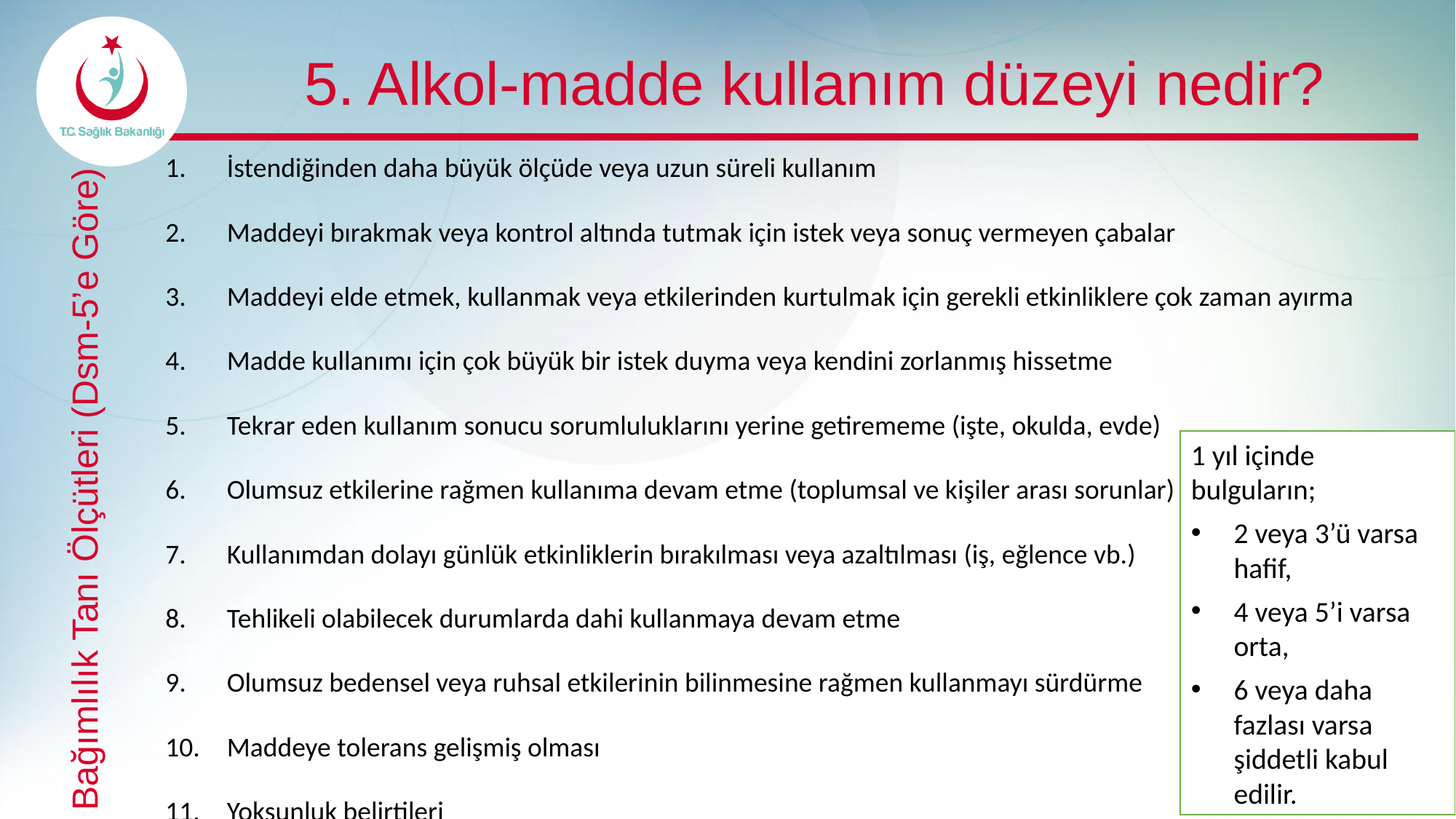

5. Alkol-madde kullanım düzeyi nedir?
İstendiğinden daha büyük ölçüde veya uzun süreli kullanım
Maddeyi bırakmak veya kontrol altında tutmak için istek veya sonuç vermeyen çabalar
Maddeyi elde etmek, kullanmak veya etkilerinden kurtulmak için gerekli etkinliklere çok zaman ayırma
Madde kullanımı için çok büyük bir istek duyma veya kendini zorlanmış hissetme
Tekrar eden kullanım sonucu sorumluluklarını yerine getirememe (işte, okulda, evde)
Olumsuz etkilerine rağmen kullanıma devam etme (toplumsal ve kişiler arası sorunlar)
Kullanımdan dolayı günlük etkinliklerin bırakılması veya azaltılması (iş, eğlence vb.)
Tehlikeli olabilecek durumlarda dahi kullanmaya devam etme
Olumsuz bedensel veya ruhsal etkilerinin bilinmesine rağmen kullanmayı sürdürme
Maddeye tolerans gelişmiş olması
Yoksunluk belirtileri
1 yıl içinde bulguların;
2 veya 3’ü varsa hafif,
4 veya 5’i varsa orta,
6 veya daha fazlası varsa şiddetli kabul edilir.
# Bağımlılık Tanı Ölçütleri (Dsm-5’e Göre)